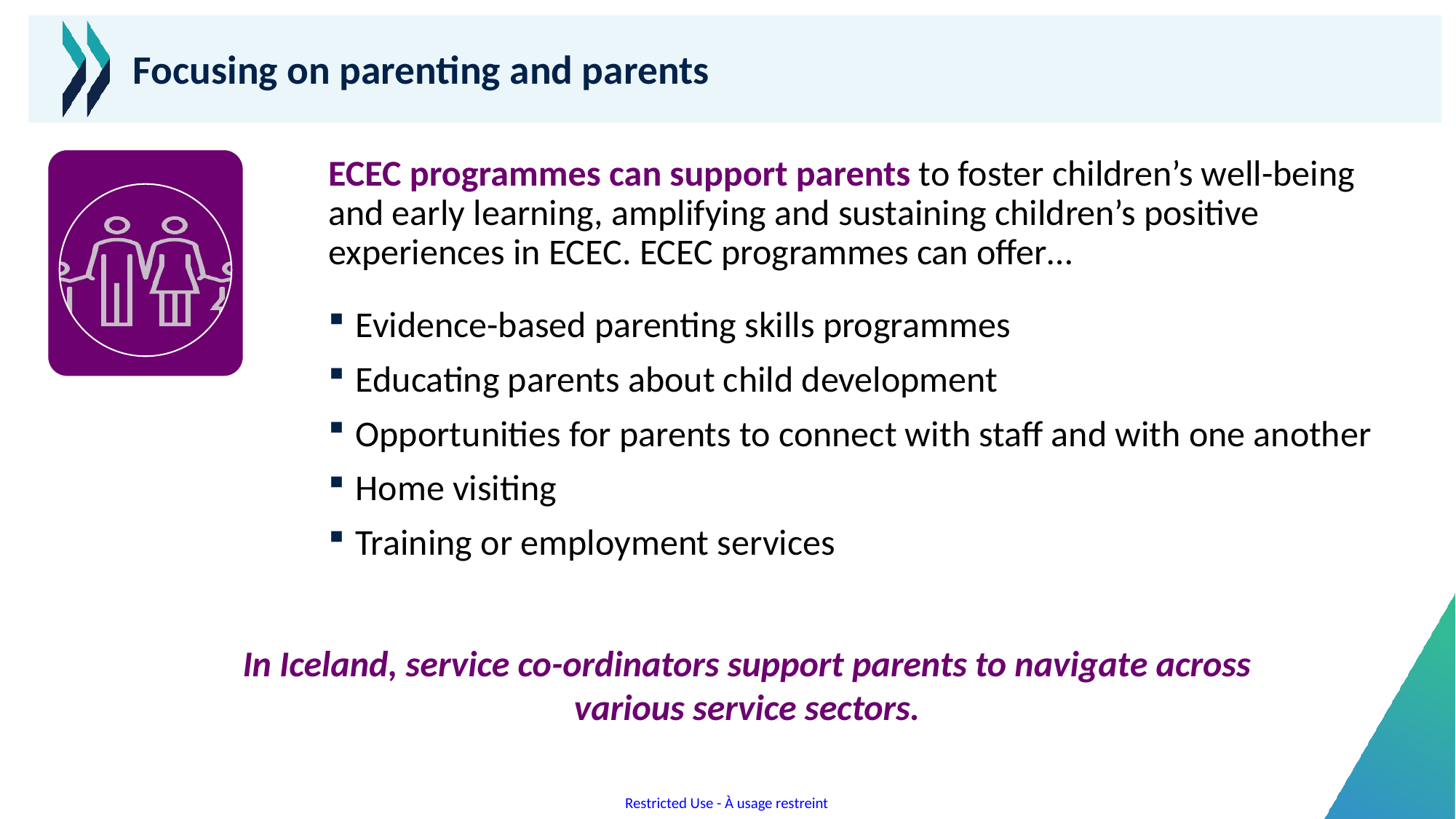

# Focusing on parenting and parents

ECEC programmes can support parents to foster children’s well-being and early learning, amplifying and sustaining children’s positive experiences in ECEC. ECEC programmes can offer…
Evidence-based parenting skills programmes
Educating parents about child development
Opportunities for parents to connect with staff and with one another
Home visiting
Training or employment services
In Iceland, service co-ordinators support parents to navigate across various service sectors.